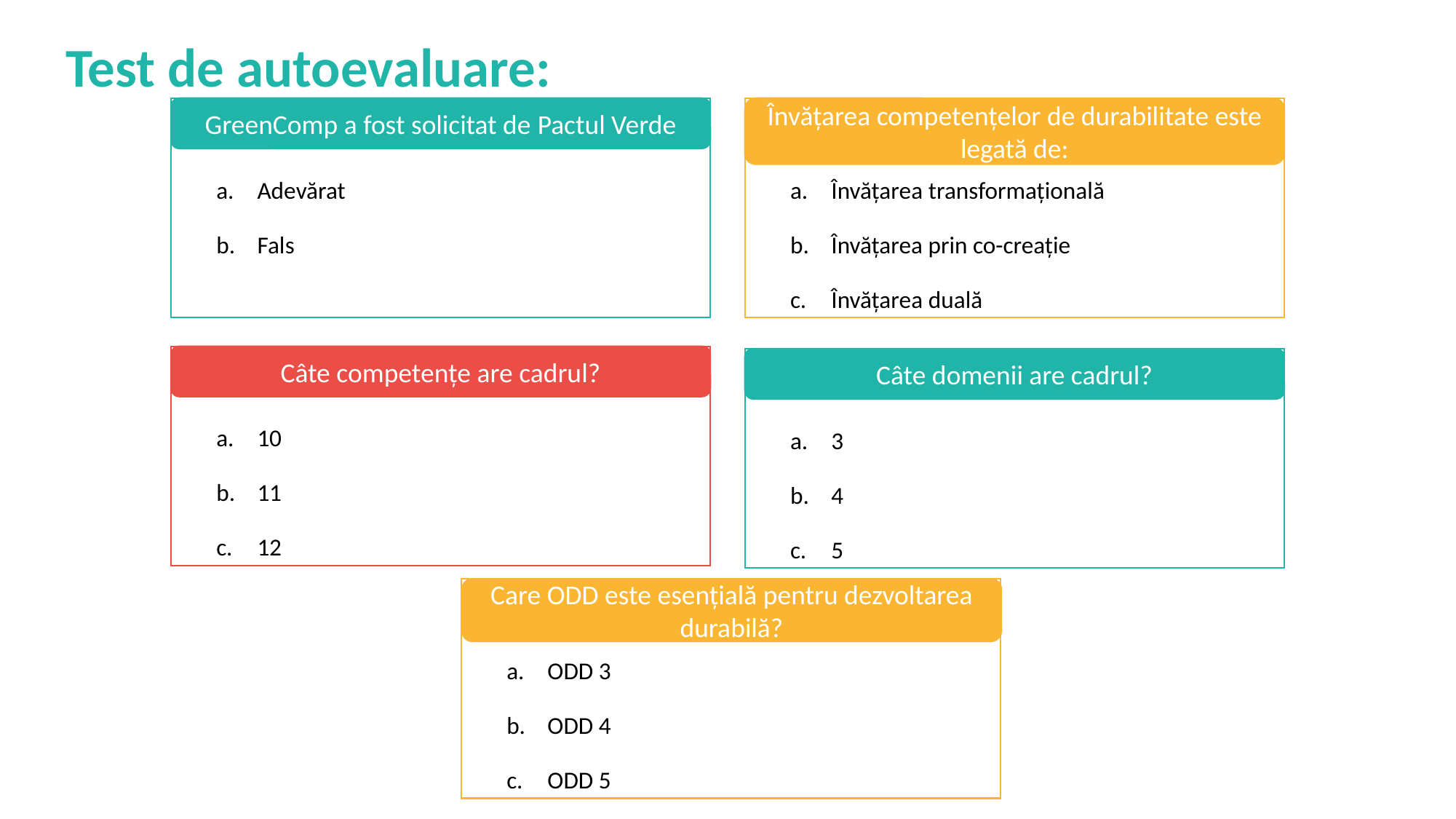

Test de autoevaluare:

GreenComp a fost solicitat de Pactul Verde

Învățarea competențelor de durabilitate este legată de:
Adevărat
Fals
Învățarea transformațională
Învățarea prin co-creație
Învățarea duală

Câte competențe are cadrul?

Câte domenii are cadrul?
10
11
12
3
4
5

Care ODD este esențială pentru dezvoltarea durabilă?
ODD 3
ODD 4
ODD 5